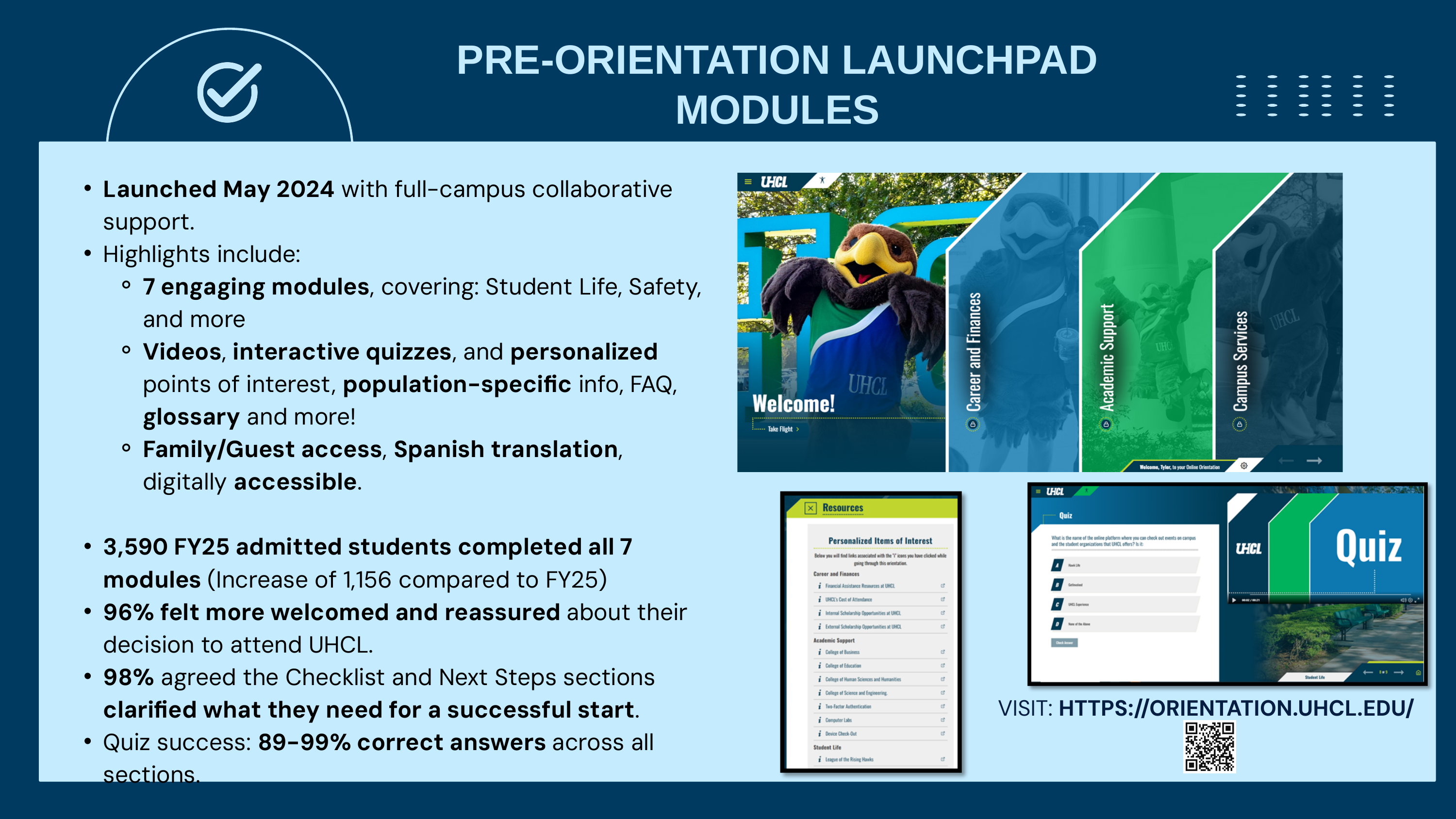

PRE-ORIENTATION LAUNCHPAD MODULES

Launched May 2024 with full-campus collaborative support.
Highlights include:
7 engaging modules, covering: Student Life, Safety, and more
Videos, interactive quizzes, and personalized points of interest, population-specific info, FAQ, glossary and more!
Family/Guest access, Spanish translation, digitally accessible.

3,590 FY25 admitted students completed all 7 modules (Increase of 1,156 compared to FY25)
96% felt more welcomed and reassured about their decision to attend UHCL.
98% agreed the Checklist and Next Steps sections clarified what they need for a successful start.
Quiz success: 89-99% correct answers across all sections.

VISIT: HTTPS://ORIENTATION.UHCL.EDU/